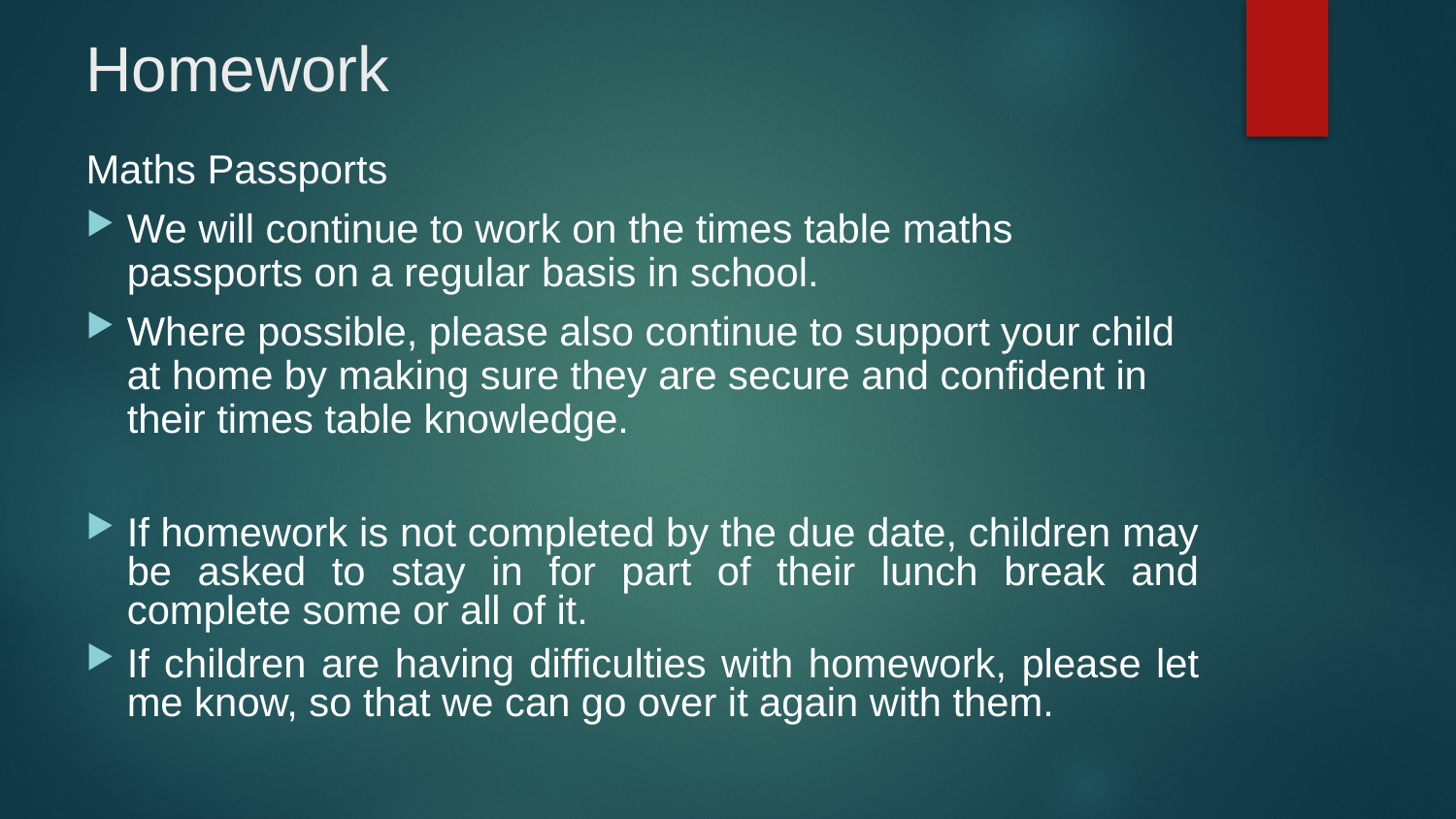

# Homework
Maths Passports
We will continue to work on the times table maths passports on a regular basis in school.
Where possible, please also continue to support your child at home by making sure they are secure and confident in their times table knowledge.

If homework is not completed by the due date, children may be asked to stay in for part of their lunch break and complete some or all of it.
If children are having difficulties with homework, please let me know, so that we can go over it again with them.